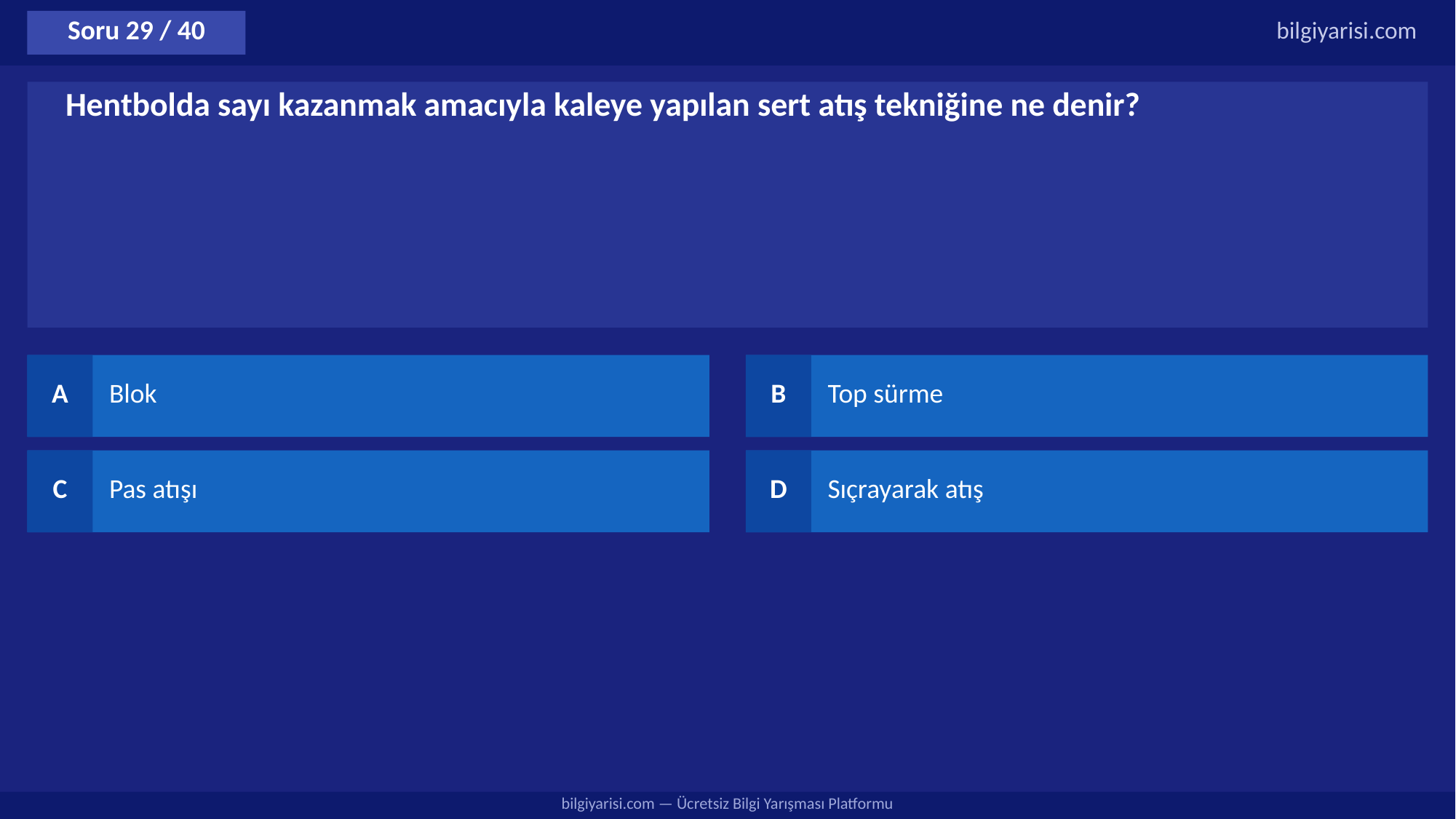

Soru 29 / 40
bilgiyarisi.com

Hentbolda sayı kazanmak amacıyla kaleye yapılan sert atış tekniğine ne denir?

A
Blok

B
Top sürme

C
Pas atışı

D
Sıçrayarak atış
bilgiyarisi.com — Ücretsiz Bilgi Yarışması Platformu